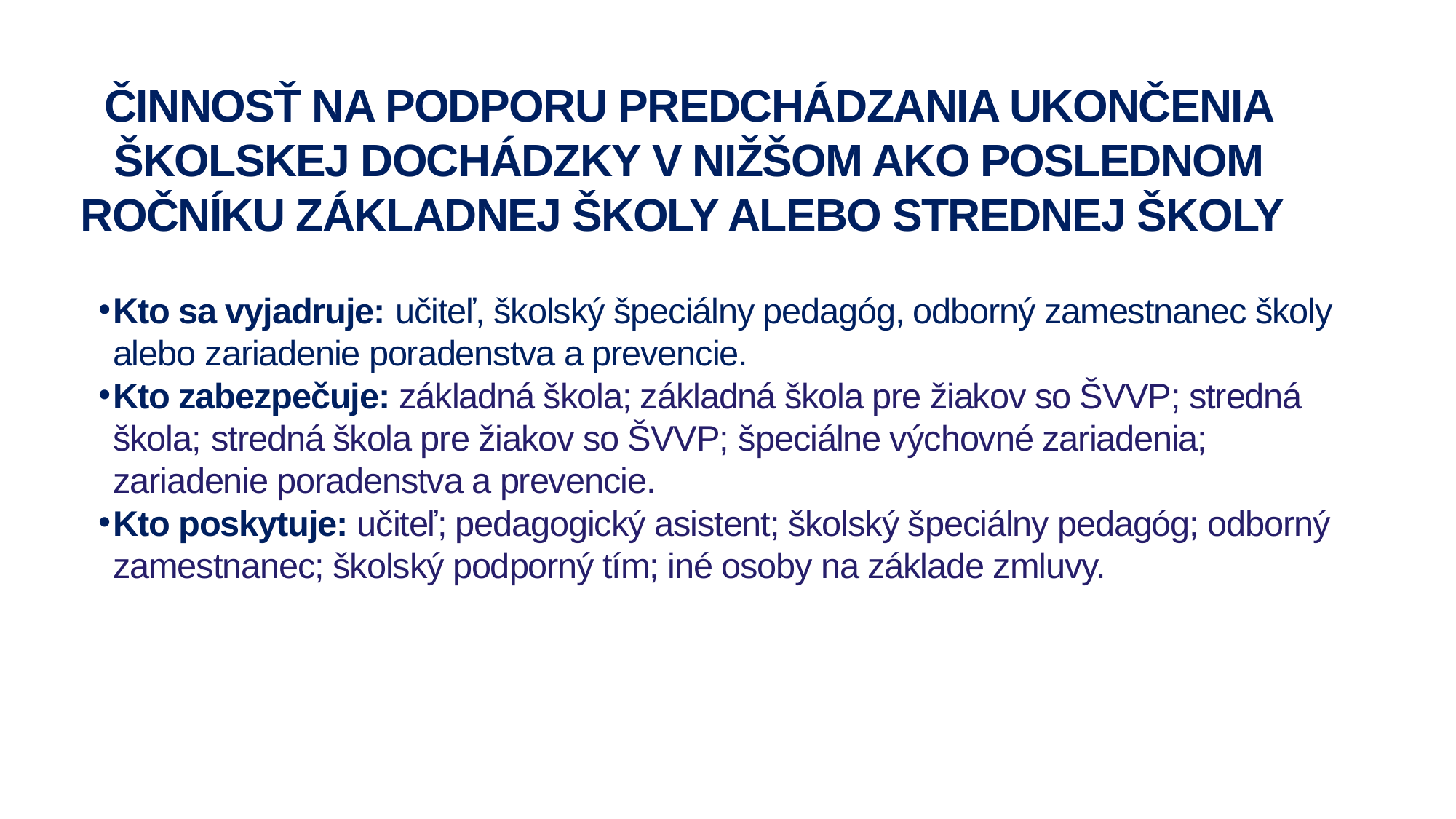

ČINNOSŤ NA PODPORU PREDCHÁDZANIA UKONČENIA ŠKOLSKEJ DOCHÁDZKY V NIŽŠOM AKO POSLEDNOM ROČNÍKU ZÁKLADNEJ ŠKOLY ALEBO STREDNEJ ŠKOLY

Kto sa vyjadruje: učiteľ, školský špeciálny pedagóg, odborný zamestnanec školy alebo zariadenie poradenstva a prevencie.
Kto zabezpečuje: základná škola; základná škola pre žiakov so ŠVVP; stredná škola; stredná škola pre žiakov so ŠVVP; špeciálne výchovné zariadenia; zariadenie poradenstva a prevencie.
Kto poskytuje: učiteľ; pedagogický asistent; školský špeciálny pedagóg; odborný zamestnanec; školský podporný tím; iné osoby na základe zmluvy.